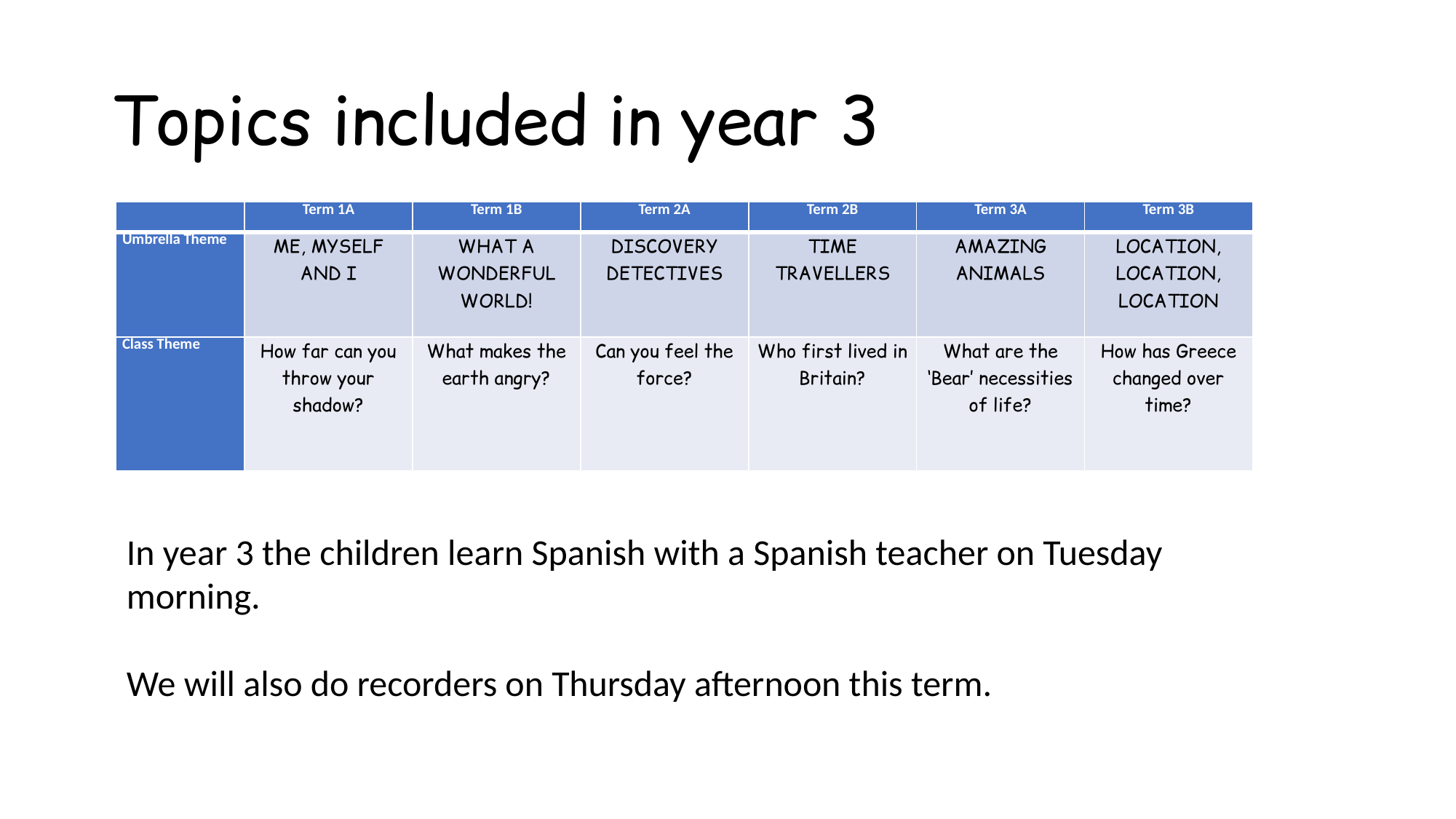

# Topics included in year 3
|  | Term 1A | Term 1B | Term 2A | Term 2B | Term 3A | Term 3B |
| --- | --- | --- | --- | --- | --- | --- |
| Umbrella Theme | ME, MYSELF AND I | WHAT A WONDERFUL WORLD! | DISCOVERY DETECTIVES | TIME TRAVELLERS | AMAZING ANIMALS | LOCATION, LOCATION, LOCATION |
| Class Theme | How far can you throw your shadow? | What makes the earth angry? | Can you feel the force? | Who first lived in Britain? | What are the ‘Bear’ necessities of life? | How has Greece changed over time? |
In year 3 the children learn Spanish with a Spanish teacher on Tuesday morning.

We will also do recorders on Thursday afternoon this term.